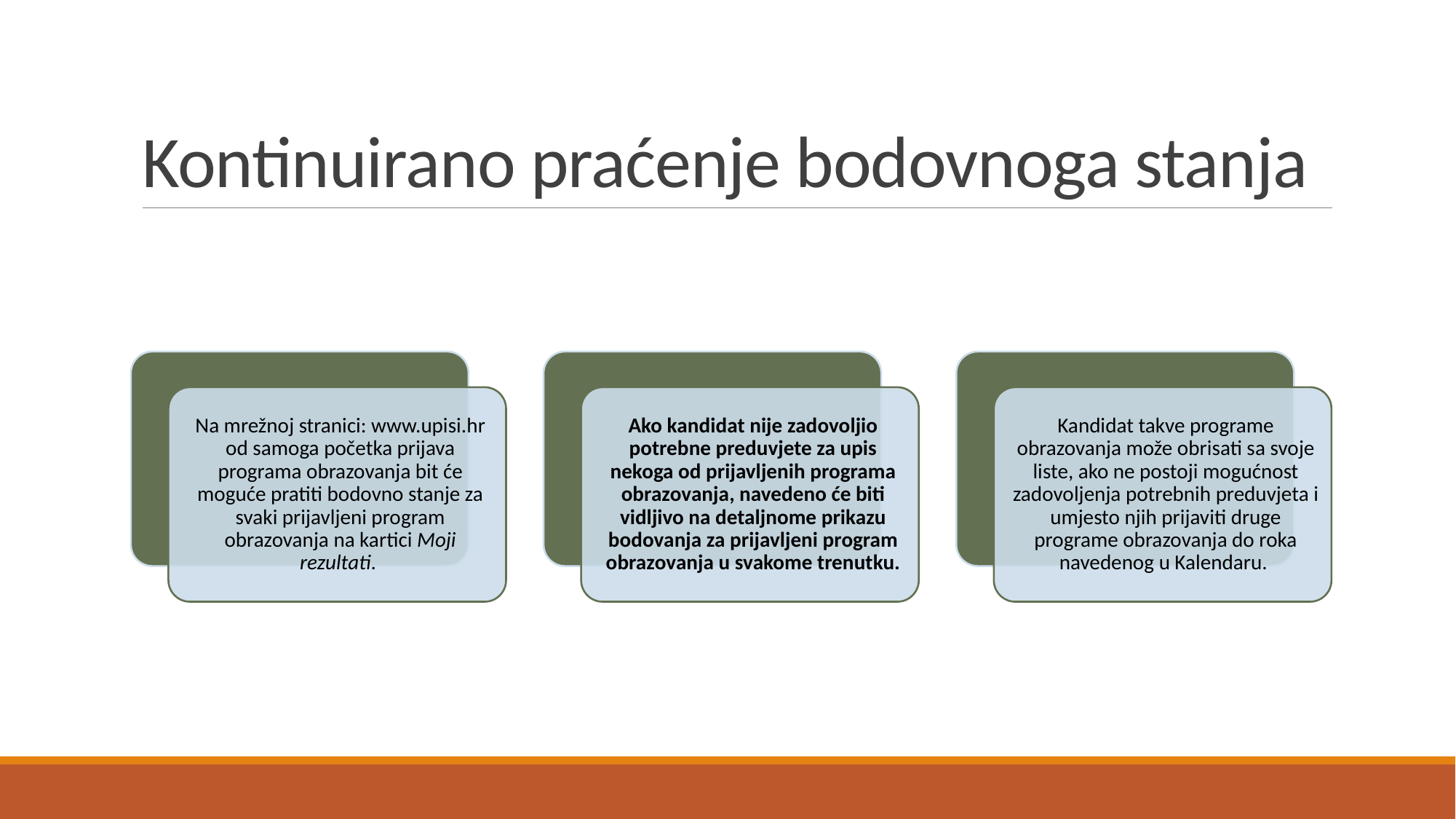

# Kontinuirano praćenje bodovnoga stanja
Na mrežnoj stranici: www.upisi.hr od samoga početka prijava programa obrazovanja bit će moguće pratiti bodovno stanje za svaki prijavljeni program obrazovanja na kartici Moji rezultati.
Ako kandidat nije zadovoljio potrebne preduvjete za upis nekoga od prijavljenih programa obrazovanja, navedeno će biti vidljivo na detaljnome prikazu bodovanja za prijavljeni program obrazovanja u svakome trenutku.
Kandidat takve programe obrazovanja može obrisati sa svoje liste, ako ne postoji mogućnost zadovoljenja potrebnih preduvjeta i umjesto njih prijaviti druge programe obrazovanja do roka navedenog u Kalendaru.